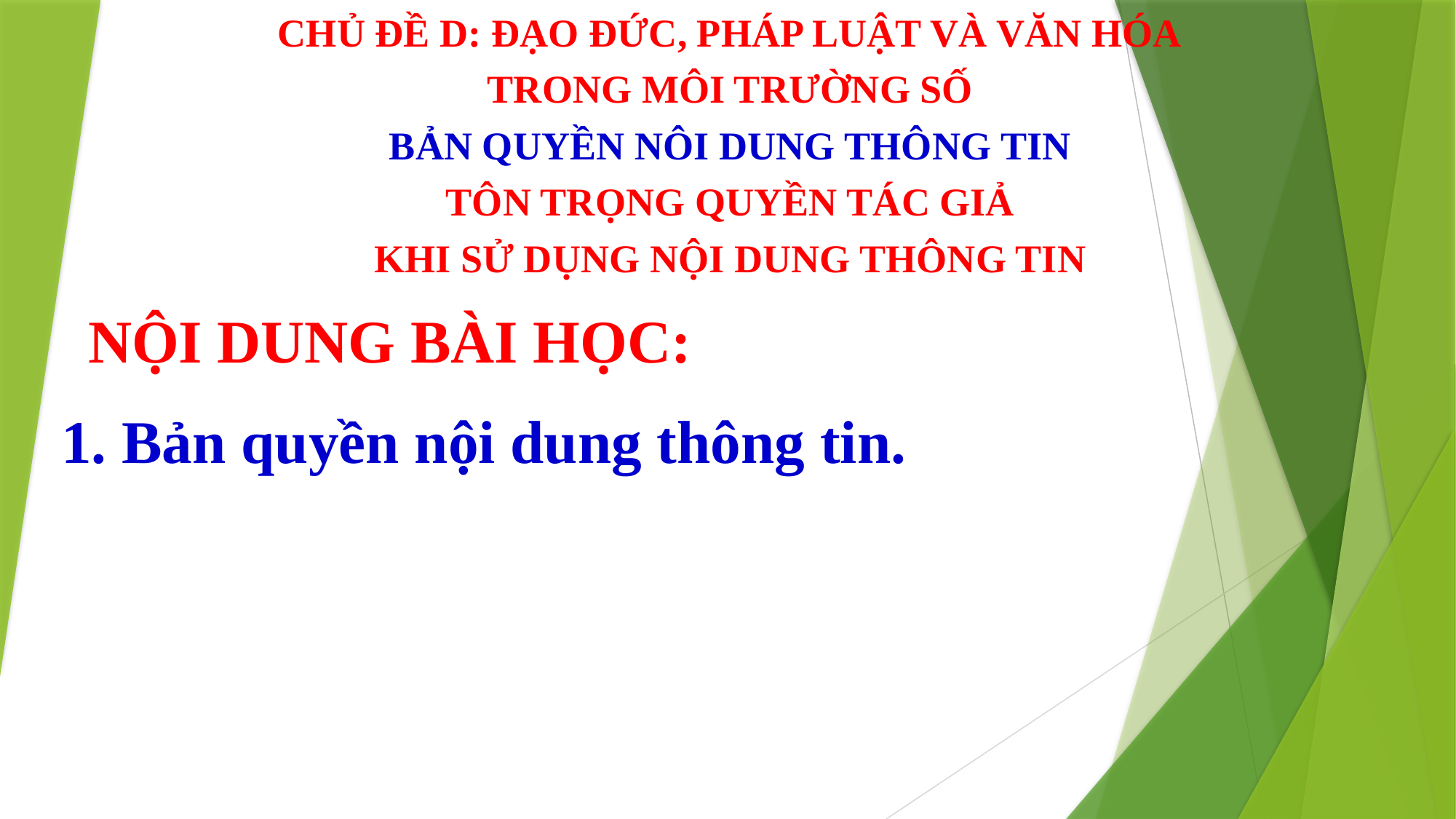

CHỦ ĐỀ D: ĐẠO ĐỨC, PHÁP LUẬT VÀ VĂN HÓA
TRONG MÔI TRƯỜNG SỐ
BẢN QUYỀN NÔI DUNG THÔNG TIN
TÔN TRỌNG QUYỀN TÁC GIẢ
KHI SỬ DỤNG NỘI DUNG THÔNG TIN
NỘI DUNG BÀI HỌC:
1. Bản quyền nội dung thông tin.